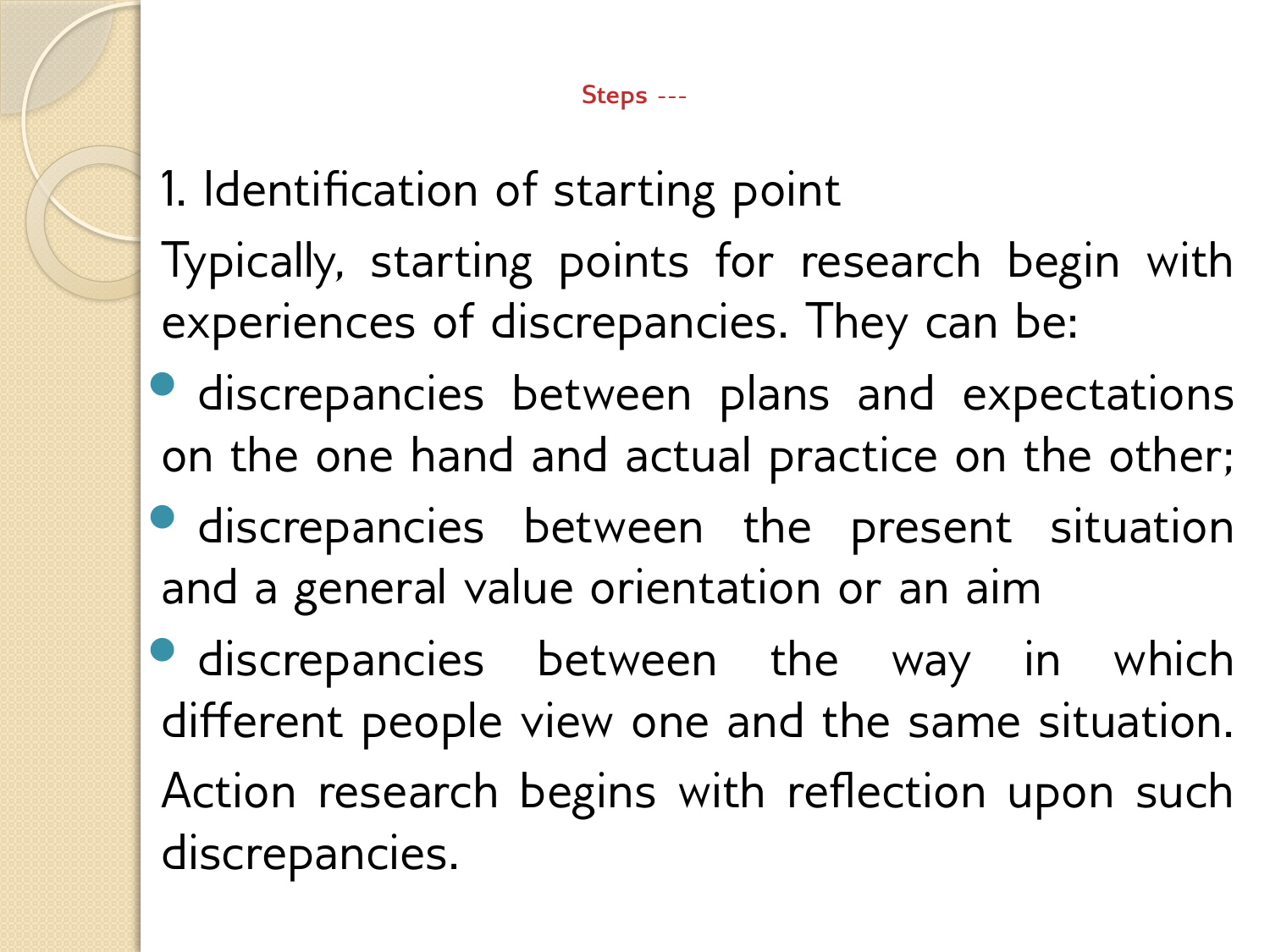

# Steps ---
1. Identification of starting point
Typically, starting points for research begin with experiences of discrepancies. They can be:
discrepancies between plans and expectations on the one hand and actual practice on the other;
discrepancies between the present situation and a general value orientation or an aim
discrepancies between the way in which different people view one and the same situation.
Action research begins with reflection upon such discrepancies.